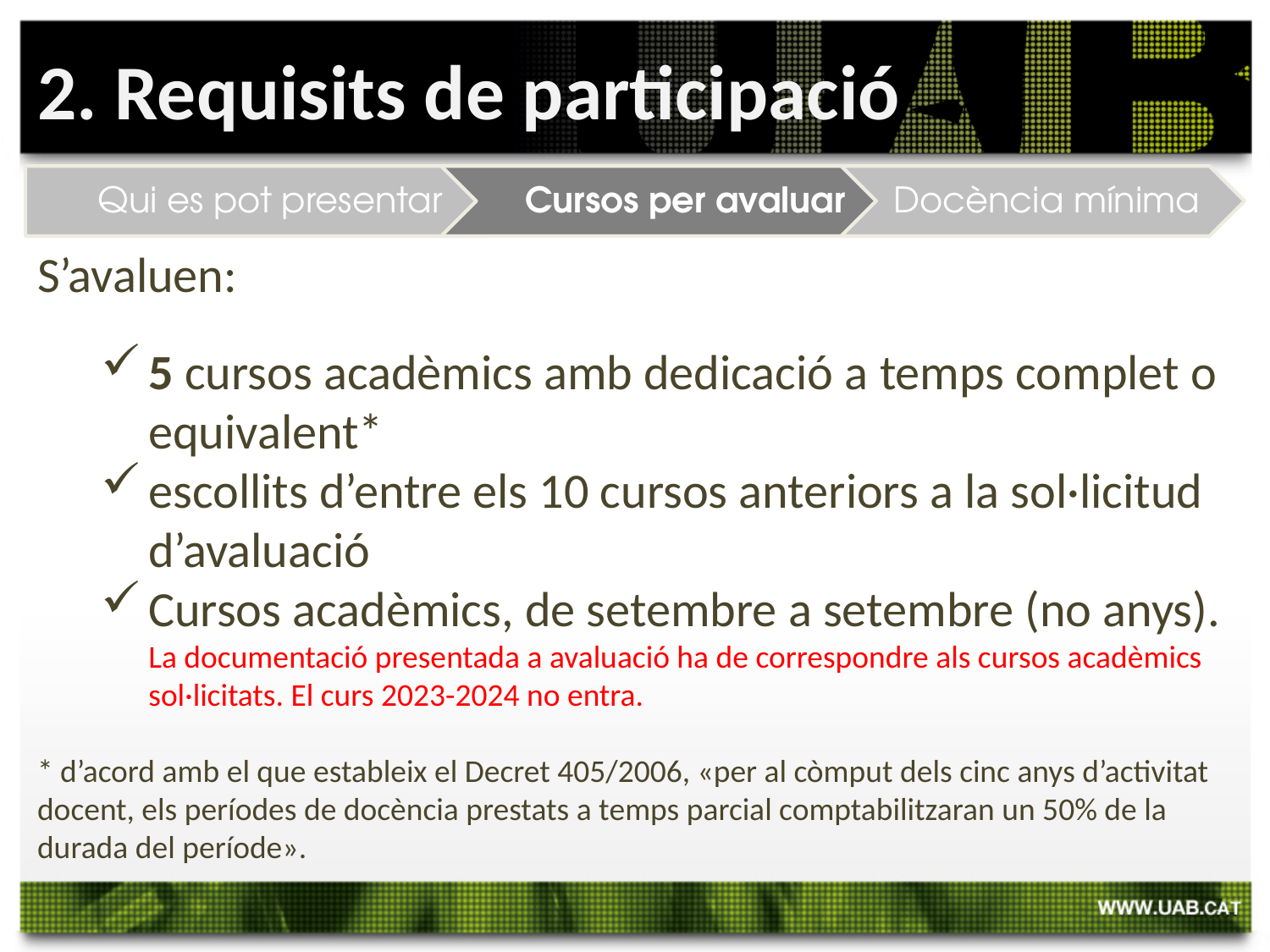

2. Requisits de participació
Qui es pot presentar
Cursos per avaluar
Docència mínima
S’avaluen:

5 cursos acadèmics amb dedicació a temps complet o equivalent*
escollits d’entre els 10 cursos anteriors a la sol·licitud d’avaluació
Cursos acadèmics, de setembre a setembre (no anys). La documentació presentada a avaluació ha de correspondre als cursos acadèmics sol·licitats. El curs 2023-2024 no entra.

* d’acord amb el que estableix el Decret 405/2006, «per al còmput dels cinc anys d’activitat docent, els períodes de docència prestats a temps parcial comptabilitzaran un 50% de la durada del període».